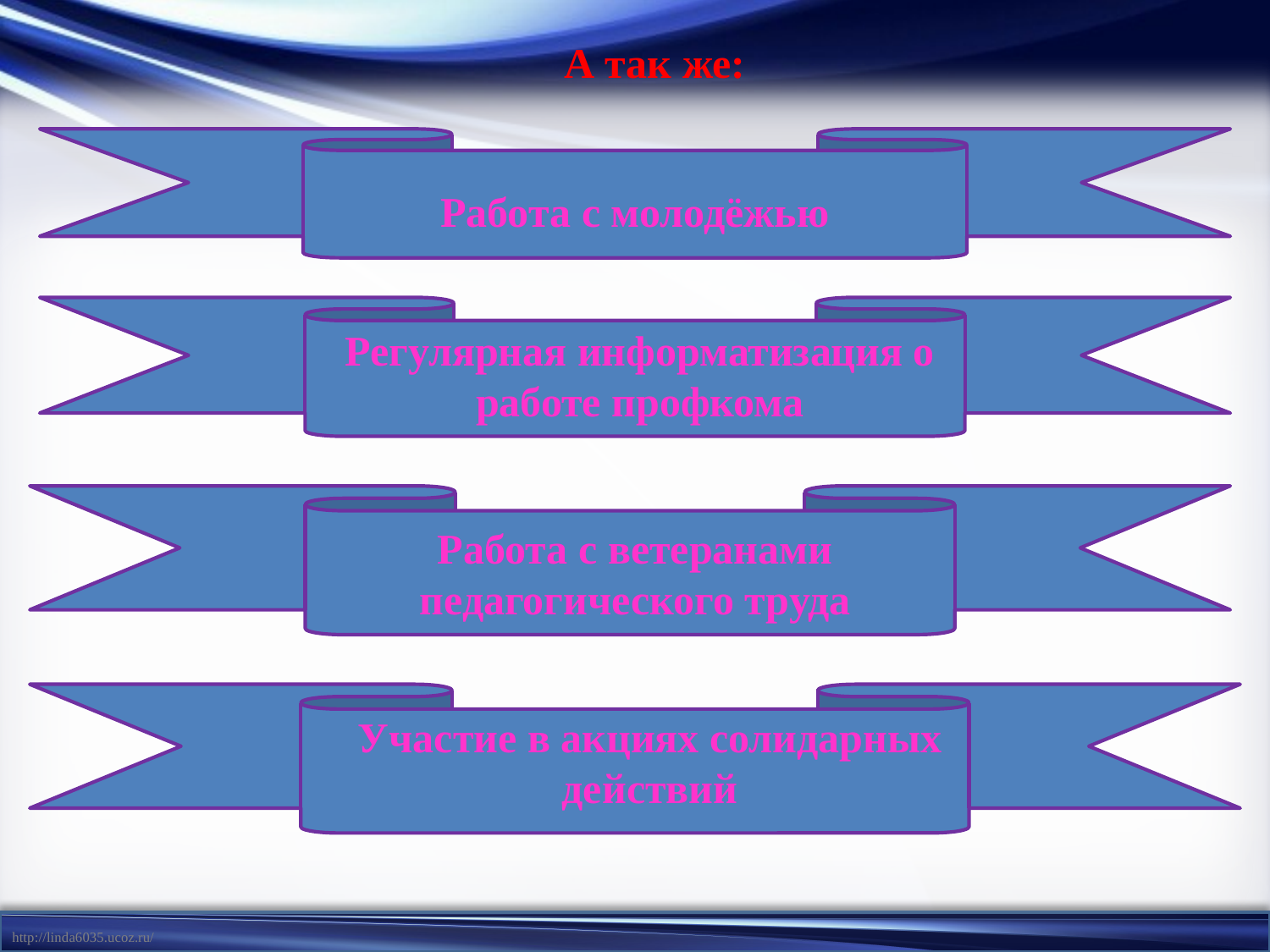

А так же:

Работа с молодёжью

Регулярная информатизация о работе профкома

Работа с ветеранами педагогического труда

Участие в акциях солидарных действий